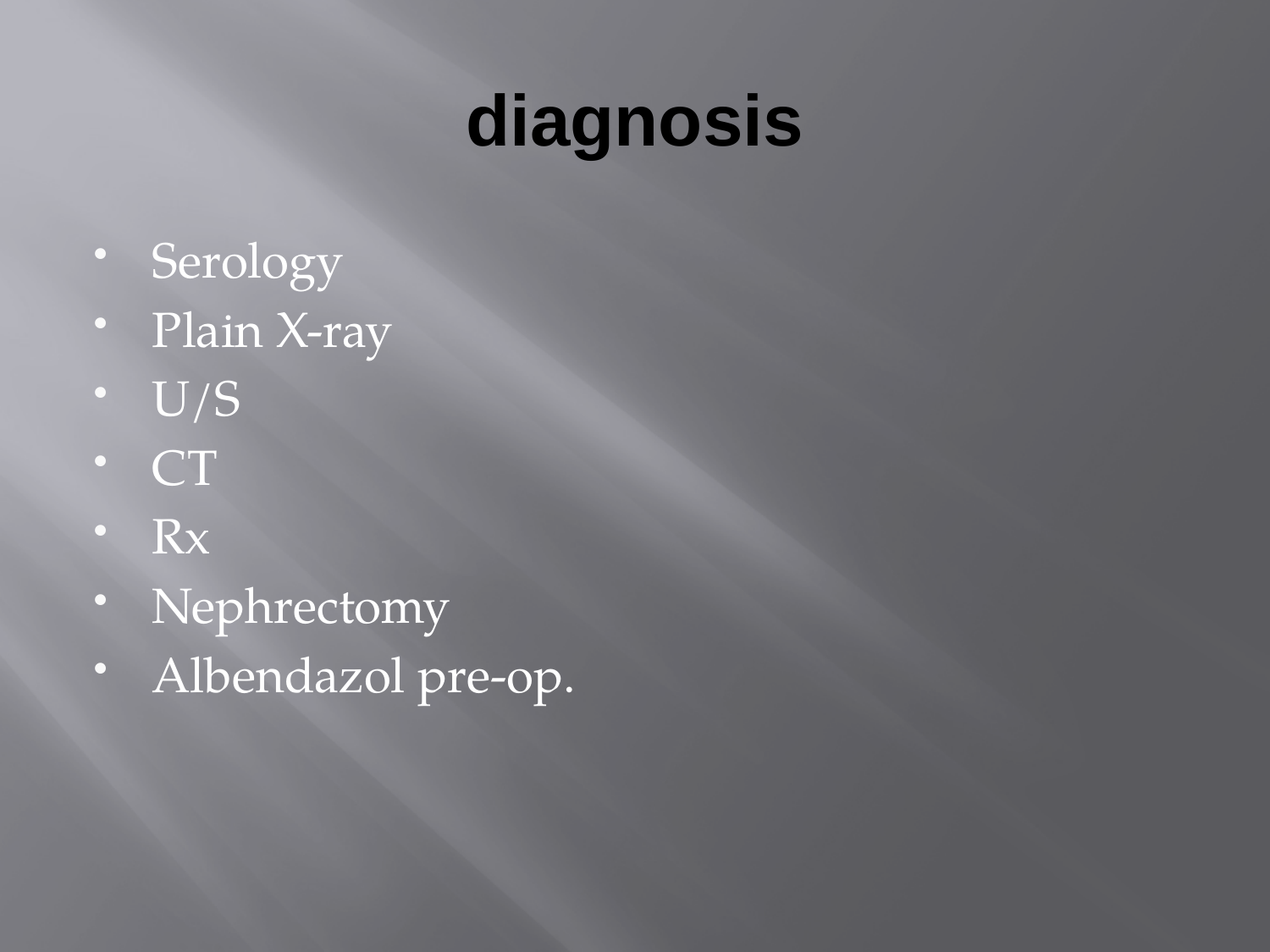

# diagnosis
Serology
Plain X-ray
U/S
CT
Rx
Nephrectomy
Albendazol pre-op.